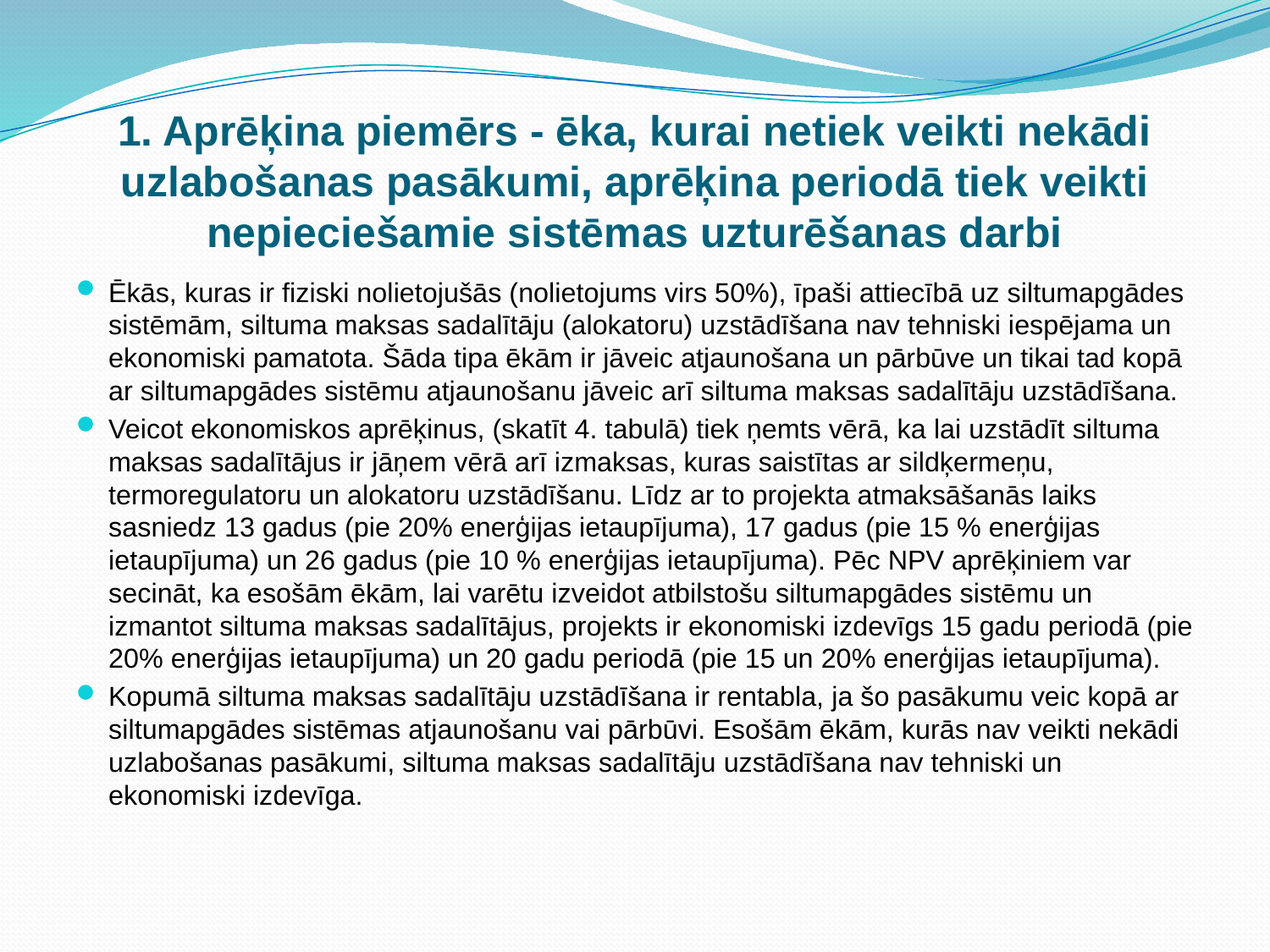

# 1. Aprēķina piemērs - ēka, kurai netiek veikti nekādi uzlabošanas pasākumi, aprēķina periodā tiek veikti nepieciešamie sistēmas uzturēšanas darbi
Ēkās, kuras ir fiziski nolietojušās (nolietojums virs 50%), īpaši attiecībā uz siltumapgādes sistēmām, siltuma maksas sadalītāju (alokatoru) uzstādīšana nav tehniski iespējama un ekonomiski pamatota. Šāda tipa ēkām ir jāveic atjaunošana un pārbūve un tikai tad kopā ar siltumapgādes sistēmu atjaunošanu jāveic arī siltuma maksas sadalītāju uzstādīšana.
Veicot ekonomiskos aprēķinus, (skatīt 4. tabulā) tiek ņemts vērā, ka lai uzstādīt siltuma maksas sadalītājus ir jāņem vērā arī izmaksas, kuras saistītas ar sildķermeņu, termoregulatoru un alokatoru uzstādīšanu. Līdz ar to projekta atmaksāšanās laiks sasniedz 13 gadus (pie 20% enerģijas ietaupījuma), 17 gadus (pie 15 % enerģijas ietaupījuma) un 26 gadus (pie 10 % enerģijas ietaupījuma). Pēc NPV aprēķiniem var secināt, ka esošām ēkām, lai varētu izveidot atbilstošu siltumapgādes sistēmu un izmantot siltuma maksas sadalītājus, projekts ir ekonomiski izdevīgs 15 gadu periodā (pie 20% enerģijas ietaupījuma) un 20 gadu periodā (pie 15 un 20% enerģijas ietaupījuma).
Kopumā siltuma maksas sadalītāju uzstādīšana ir rentabla, ja šo pasākumu veic kopā ar siltumapgādes sistēmas atjaunošanu vai pārbūvi. Esošām ēkām, kurās nav veikti nekādi uzlabošanas pasākumi, siltuma maksas sadalītāju uzstādīšana nav tehniski un ekonomiski izdevīga.